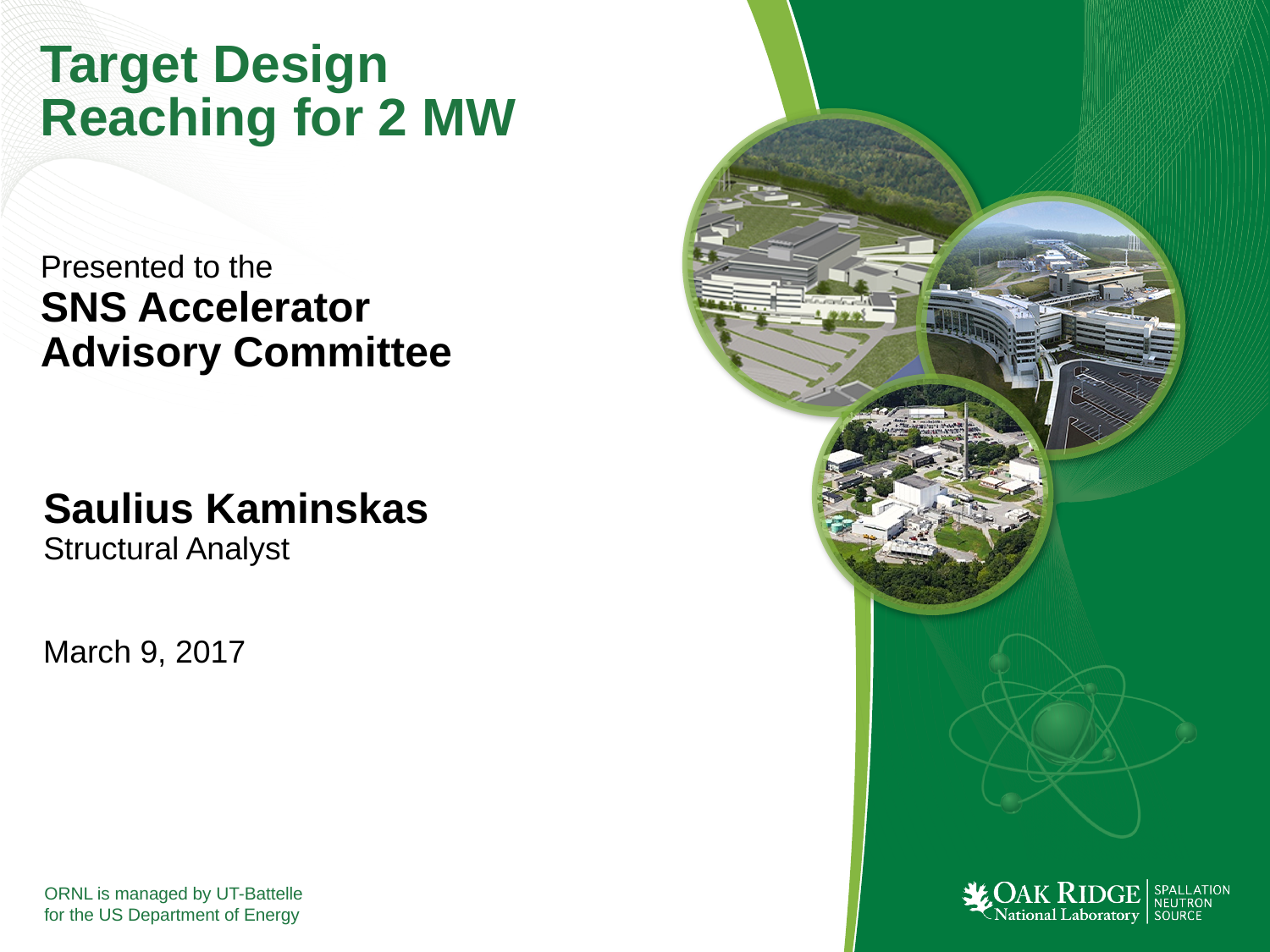

# Target Design Reaching for 2 MW
Presented to the
SNS Accelerator Advisory Committee

Saulius Kaminskas
Structural Analyst
March 9, 2017